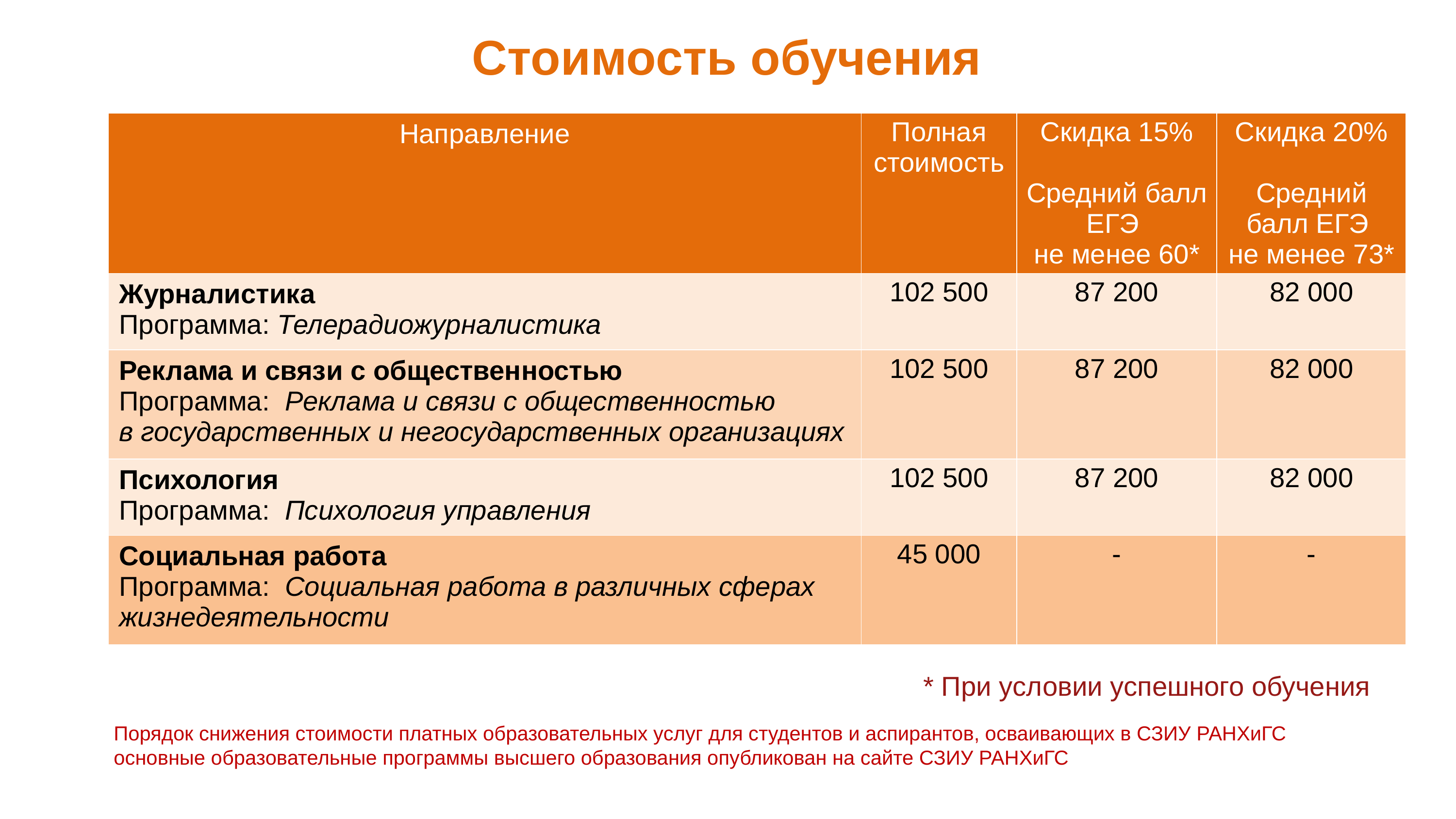

# Стоимость обучения
| Направление | Полная стоимость | Скидка 15% Средний балл ЕГЭ не менее 60\* | Скидка 20% Средний балл ЕГЭ не менее 73\* |
| --- | --- | --- | --- |
| Журналистика Программа: Телерадиожурналистика | 102 500 | 87 200 | 82 000 |
| Реклама и связи с общественностью Программа: Реклама и связи с общественностью в государственных и негосударственных организациях | 102 500 | 87 200 | 82 000 |
| Психология Программа: Психология управления | 102 500 | 87 200 | 82 000 |
| Социальная работа Программа: Социальная работа в различных сферах жизнедеятельности | 45 000 | - | - |
* При условии успешного обучения
Порядок снижения стоимости платных образовательных услуг для студентов и аспирантов, осваивающих в СЗИУ РАНХиГС основные образовательные программы высшего образования опубликован на сайте СЗИУ РАНХиГС